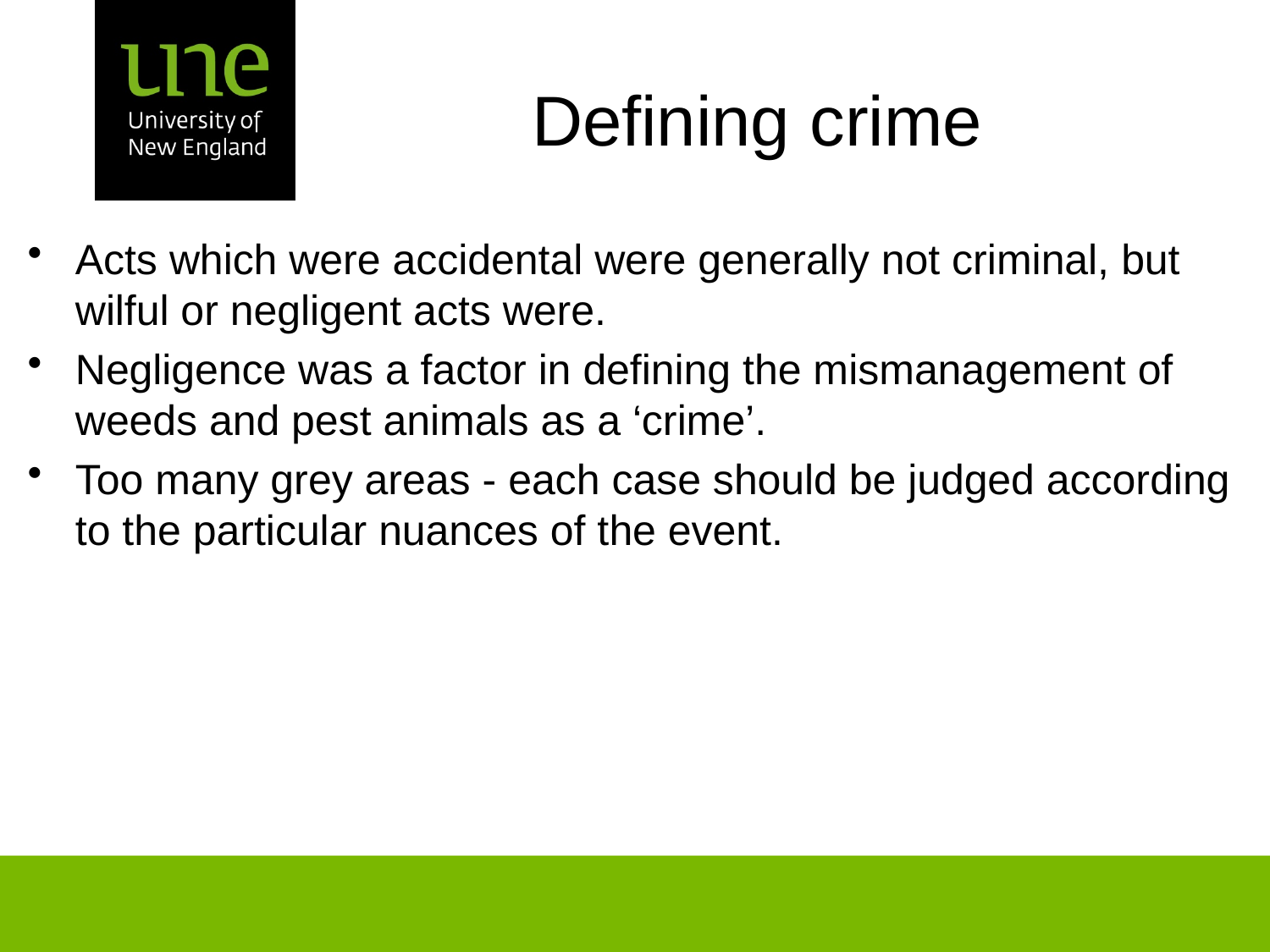

# Defining crime
Acts which were accidental were generally not criminal, but wilful or negligent acts were.
Negligence was a factor in defining the mismanagement of weeds and pest animals as a ‘crime’.
Too many grey areas - each case should be judged according to the particular nuances of the event.